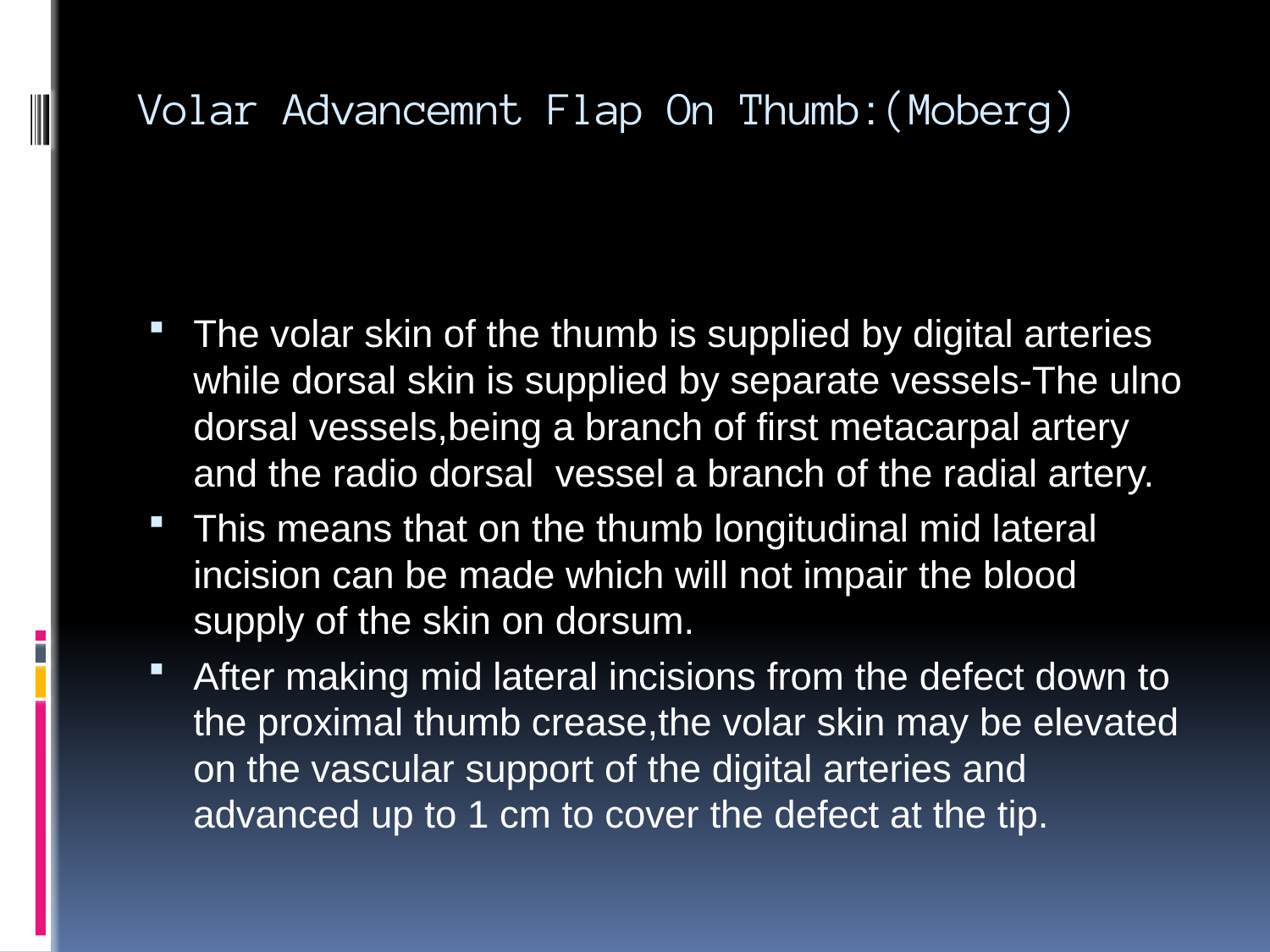

# Volar Advancemnt Flap On Thumb:(Moberg)

The volar skin of the thumb is supplied by digital arteries while dorsal skin is supplied by separate vessels-The ulno dorsal vessels,being a branch of first metacarpal artery and the radio dorsal  vessel a branch of the radial artery.
This means that on the thumb longitudinal mid lateral incision can be made which will not impair the blood supply of the skin on dorsum.
After making mid lateral incisions from the defect down to the proximal thumb crease,the volar skin may be elevated on the vascular support of the digital arteries and advanced up to 1 cm to cover the defect at the tip.